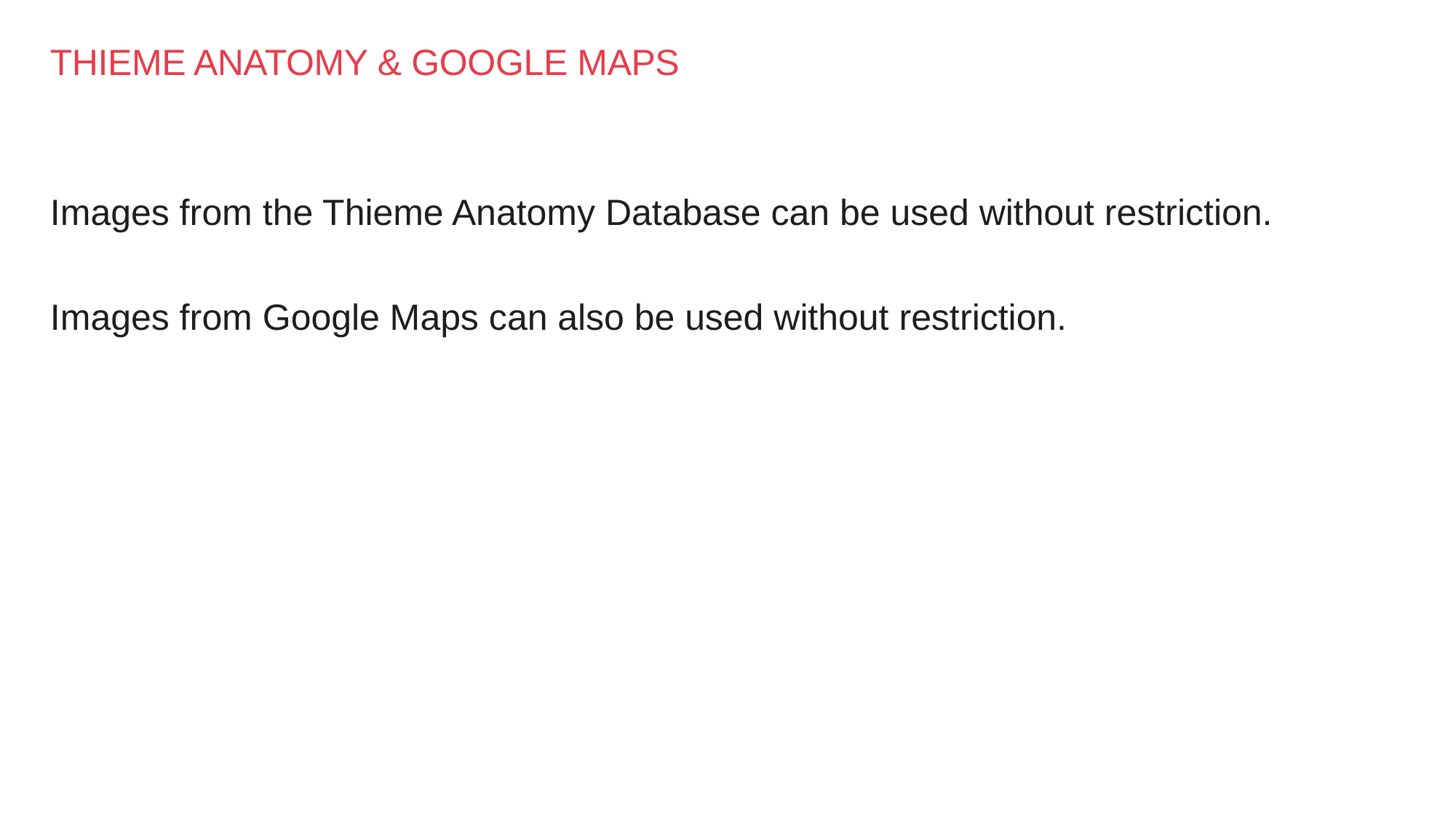

# Thieme Anatomy & Google Maps
Images from the Thieme Anatomy Database can be used without restriction.

Images from Google Maps can also be used without restriction.